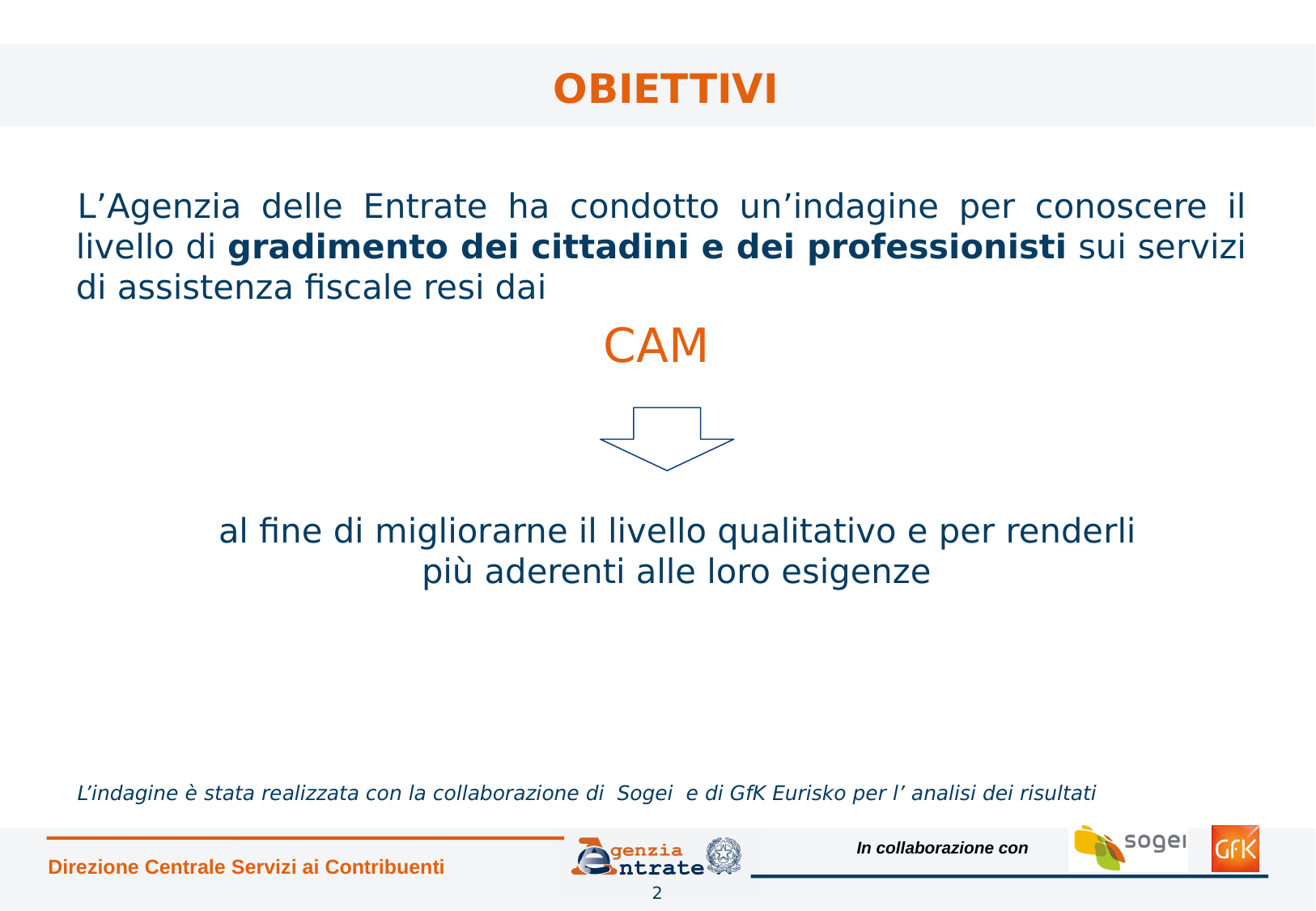

# OBIETTIVI
L’Agenzia delle Entrate ha condotto un’indagine per conoscere il livello di gradimento dei cittadini e dei professionisti sui servizi di assistenza fiscale resi dai
CAM

al fine di migliorarne il livello qualitativo e per renderli più aderenti alle loro esigenze
L’indagine è stata realizzata con la collaborazione di  Sogei  e di GfK Eurisko per l’ analisi dei risultati
Direzione Centrale Servizi ai Contribuenti
2